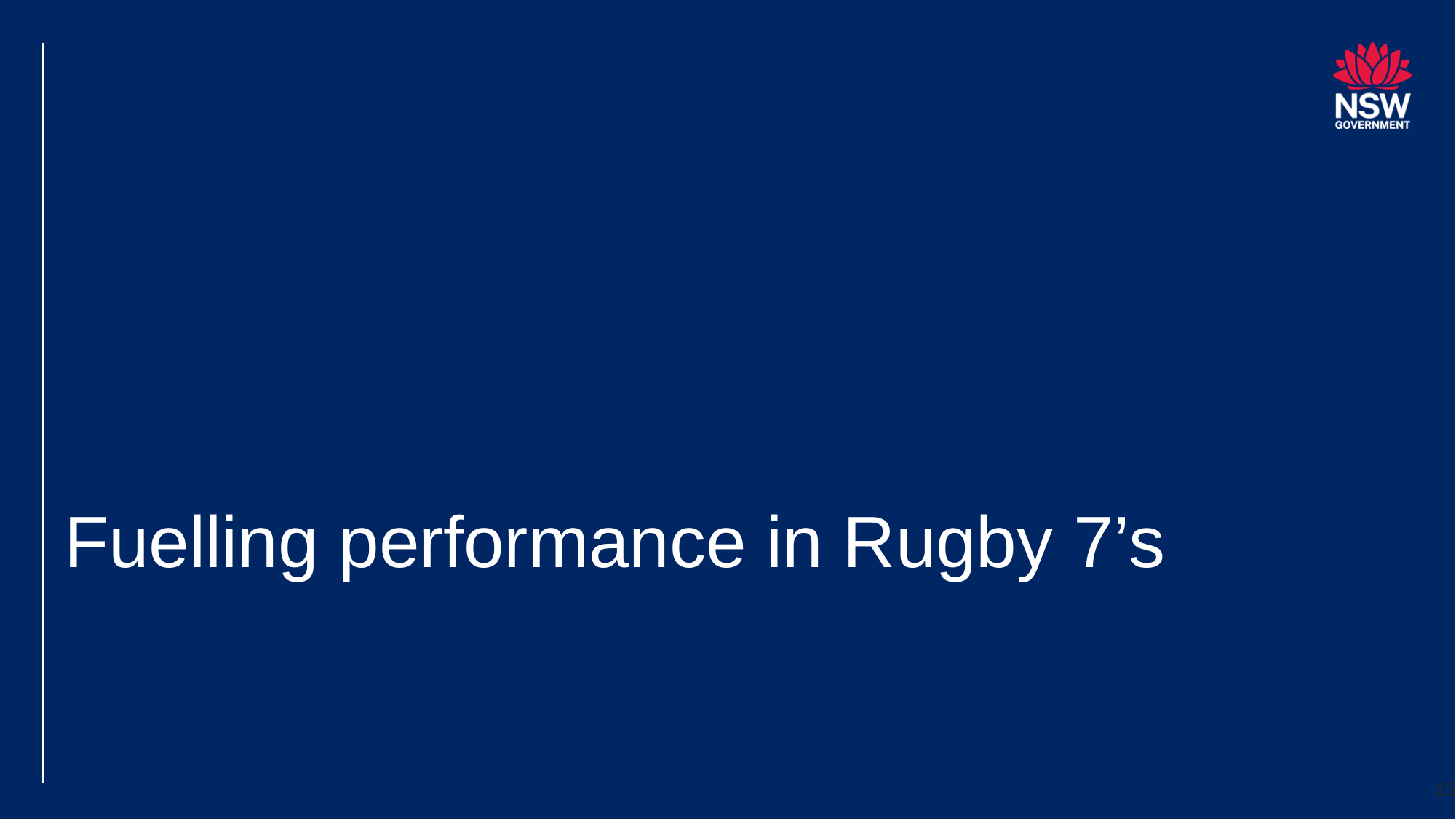

# Fuelling performance in Rugby 7’s
15